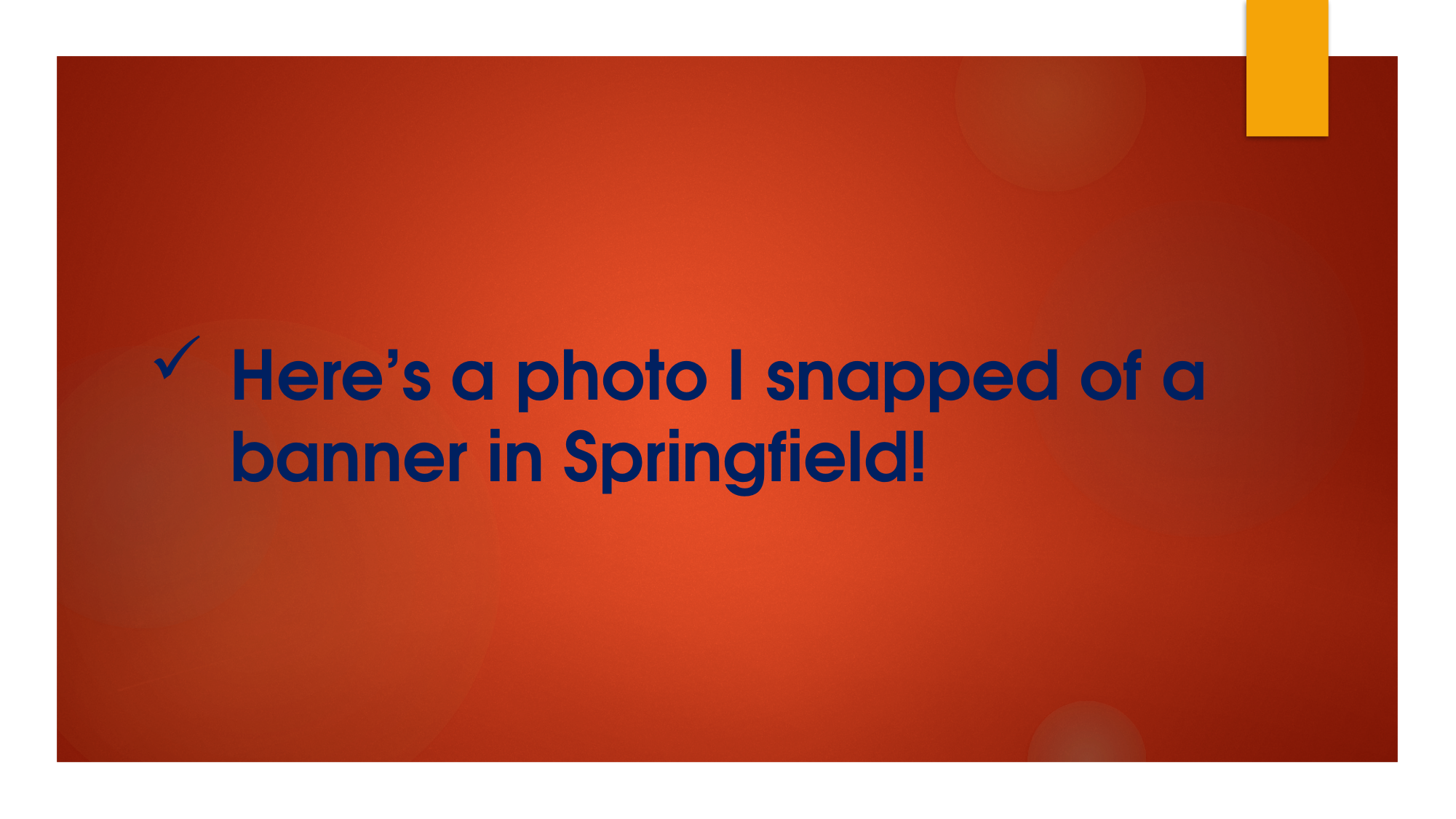

# Here’s a photo I snapped of a banner in Springfield!